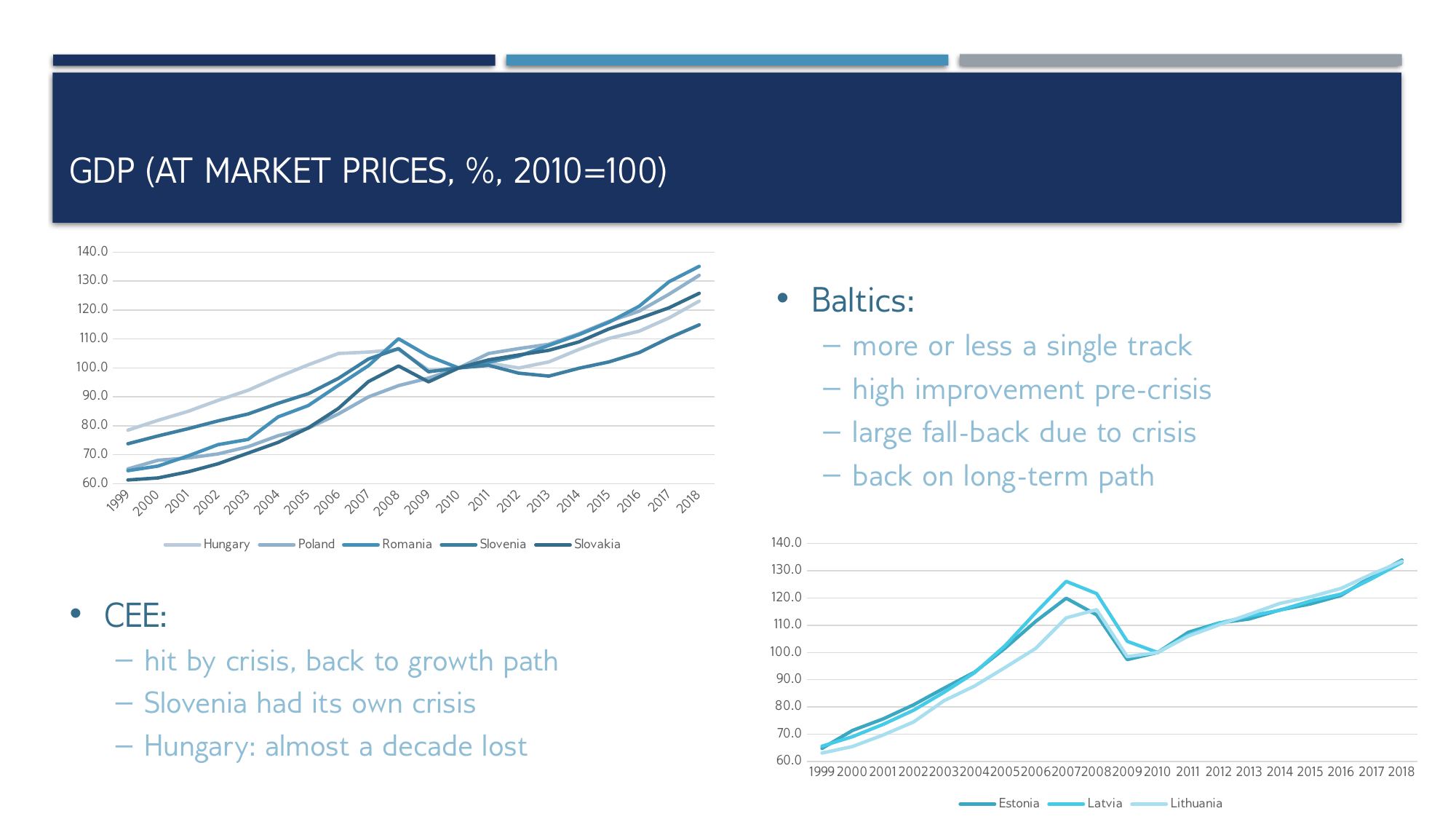

# GDP (at market prices, %, 2010=100)

### Chart

| Category | Hungary | Poland | Romania | Slovenia | Slovakia |
|---|---|---|---|---|---|
| 1999 | 78.5 | 65.1 | 64.5 | 73.8 | 61.3 |
| 2000 | 81.9 | 68.1 | 66.1 | 76.5 | 62.0 |
| 2001 | 85.0 | 68.9 | 69.6 | 79.0 | 64.1 |
| 2002 | 88.8 | 70.3 | 73.5 | 81.7 | 66.9 |
| 2003 | 92.3 | 72.8 | 75.3 | 84.1 | 70.6 |
| 2004 | 96.9 | 76.6 | 83.1 | 87.8 | 74.3 |
| 2005 | 101.1 | 79.2 | 87.0 | 91.1 | 79.3 |
| 2006 | 105.0 | 84.1 | 94.0 | 96.4 | 86.0 |
| 2007 | 105.5 | 90.0 | 100.8 | 103.1 | 95.3 |
| 2008 | 106.4 | 93.9 | 110.1 | 106.7 | 100.7 |
| 2009 | 99.3 | 96.5 | 104.1 | 98.7 | 95.2 |
| 2010 | 100.0 | 100.0 | 100.0 | 100.0 | 100.0 |
| 2011 | 101.7 | 105.0 | 102.0 | 100.9 | 102.8 |
| 2012 | 100.0 | 106.7 | 104.1 | 98.2 | 104.5 |
| 2013 | 102.1 | 108.2 | 107.8 | 97.2 | 106.1 |
| 2014 | 106.4 | 111.8 | 111.5 | 99.9 | 109.0 |
| 2015 | 110.2 | 116.1 | 115.8 | 102.1 | 113.5 |
| 2016 | 112.7 | 119.6 | 121.3 | 105.3 | 117.1 |
| 2017 | 117.3 | 125.5 | 129.8 | 110.4 | 120.8 |
| 2018 | 123.1 | 132.0 | 135.1 | 114.9 | 125.8 |
Baltics:
more or less a single track
high improvement pre-crisis
large fall-back due to crisis
back on long-term path

### Chart

| Category | Estonia | Latvia | Lithuania |
|---|---|---|---|
| 1999 | 64.8 | 65.6 | 63.1 |
| 2000 | 71.4 | 69.1 | 65.5 |
| 2001 | 75.6 | 73.6 | 69.7 |
| 2002 | 80.8 | 78.8 | 74.5 |
| 2003 | 86.9 | 85.4 | 82.3 |
| 2004 | 92.8 | 92.6 | 87.7 |
| 2005 | 101.6 | 102.5 | 94.5 |
| 2006 | 111.4 | 114.6 | 101.5 |
| 2007 | 119.9 | 126.1 | 112.7 |
| 2008 | 113.8 | 121.6 | 115.7 |
| 2009 | 97.4 | 104.1 | 98.5 |
| 2010 | 100.0 | 100.0 | 100.0 |
| 2011 | 107.4 | 106.4 | 106.0 |
| 2012 | 110.8 | 110.7 | 110.1 |
| 2013 | 112.3 | 113.4 | 114.0 |
| 2014 | 115.6 | 115.5 | 118.0 |
| 2015 | 117.8 | 118.9 | 120.4 |
| 2016 | 120.9 | 121.4 | 123.5 |
| 2017 | 127.8 | 127.0 | 128.7 |
| 2018 | 133.9 | 133.0 | 133.4 |
CEE:
hit by crisis, back to growth path
Slovenia had its own crisis
Hungary: almost a decade lost